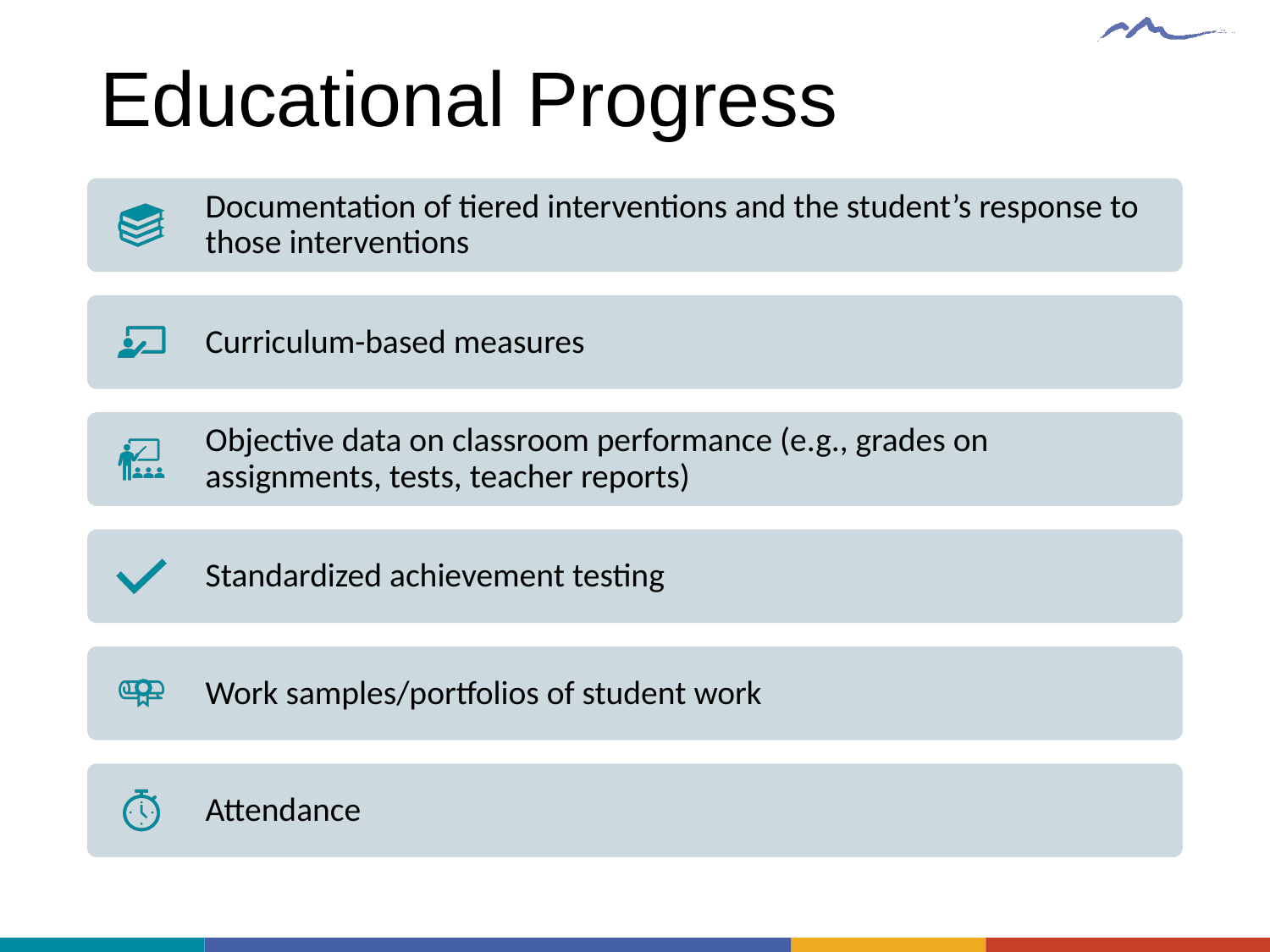

# Educational Progress
Documentation of tiered interventions and the student’s response to those interventions
Curriculum-based measures
Objective data on classroom performance (e.g., grades on assignments, tests, teacher reports)
Standardized achievement testing
Work samples/portfolios of student work
Attendance